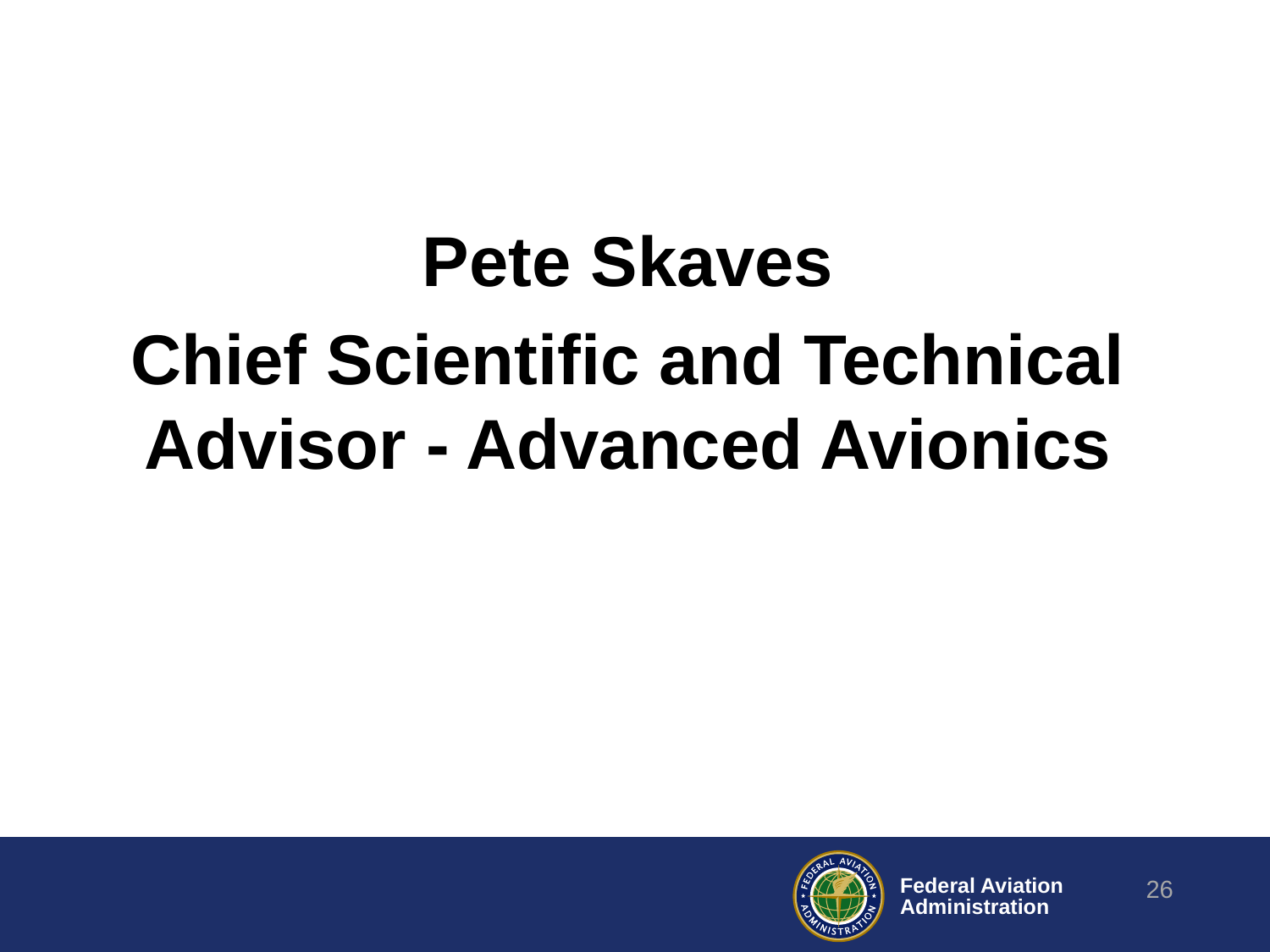

Pete Skaves
Chief Scientific and Technical Advisor - Advanced Avionics
26